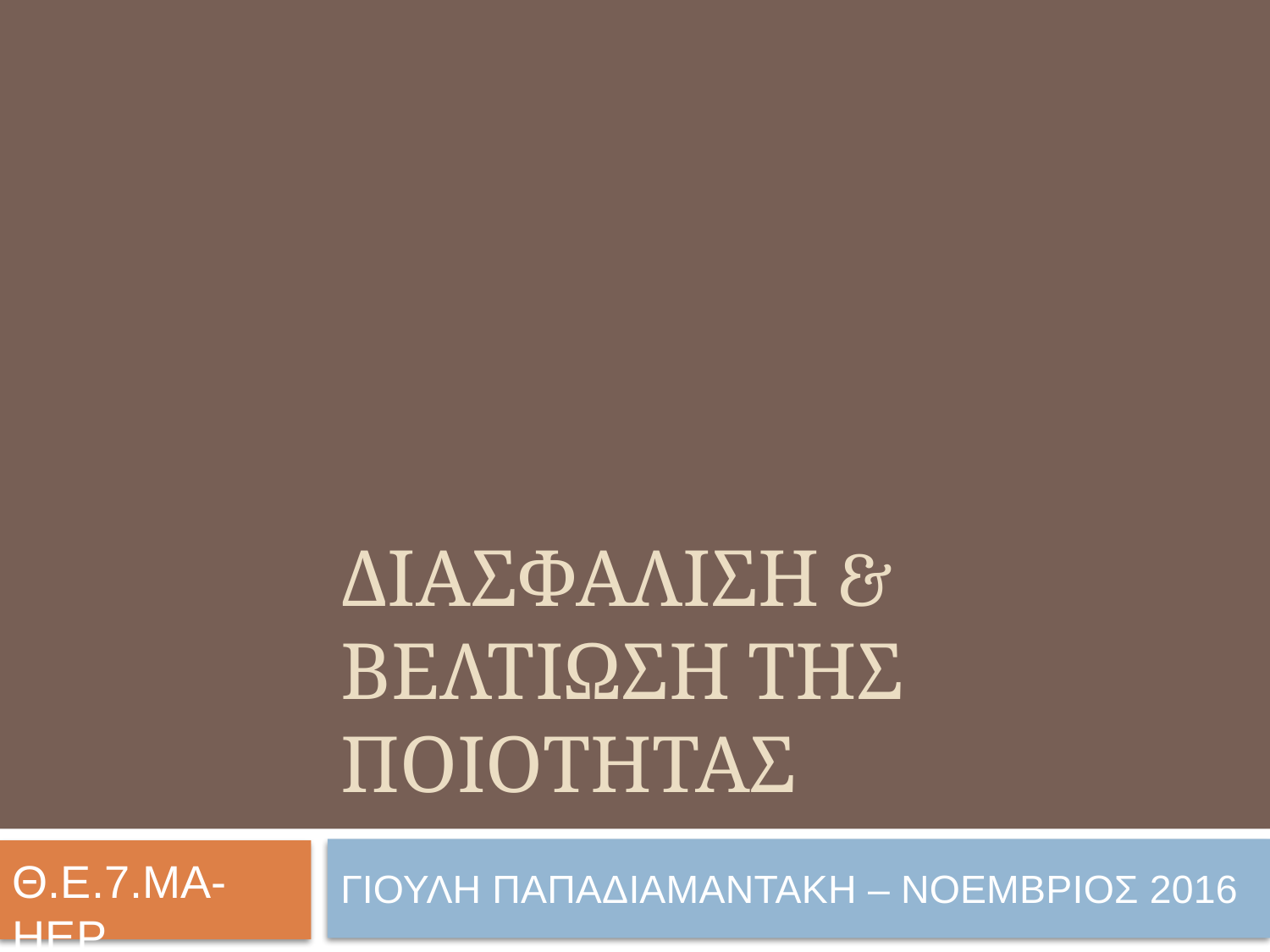

# ΔΙΑΣΦΑΛΙΣΗ & ΒΕΛΤΙΩΣΗ ΤΗΣ ΠΟΙΟΤΗΤΑΣ
ΓΙΟΥΛΗ ΠΑΠΑΔΙΑΜΑΝΤΑΚΗ – ΝΟΕΜΒΡΙΟΣ 2016
Θ.Ε.7.MA-HEP